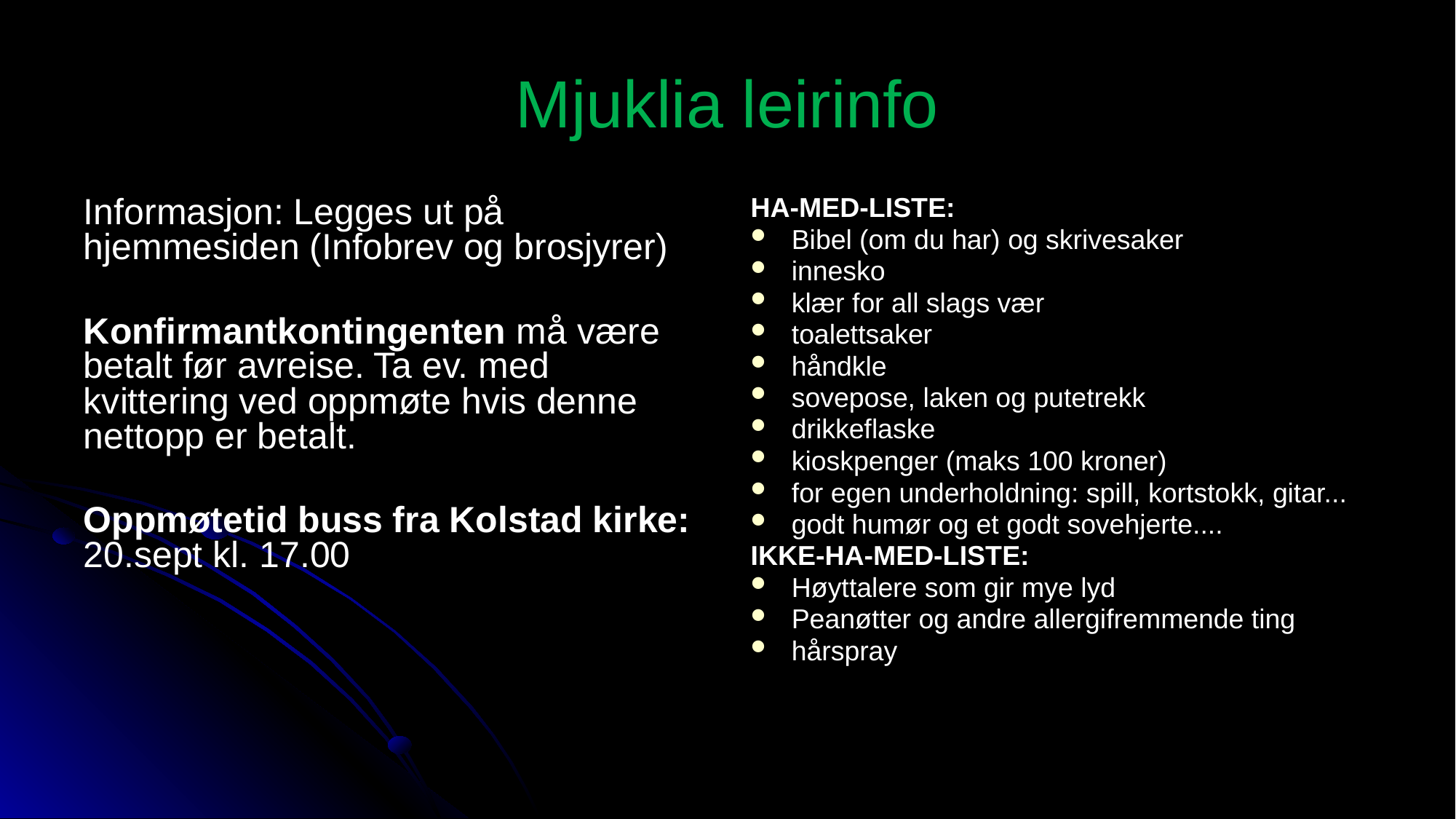

# Mjuklia leirinfo
Informasjon: Legges ut på hjemmesiden (Infobrev og brosjyrer)

Konfirmantkontingenten må være betalt før avreise. Ta ev. med kvittering ved oppmøte hvis denne nettopp er betalt.

Oppmøtetid buss fra Kolstad kirke: 20.sept kl. 17.00
HA-MED-LISTE:
Bibel (om du har) og skrivesaker
innesko
klær for all slags vær
toalettsaker
håndkle
sovepose, laken og putetrekk
drikkeflaske
kioskpenger (maks 100 kroner)
for egen underholdning: spill, kortstokk, gitar...
godt humør og et godt sovehjerte....
IKKE-HA-MED-LISTE:
Høyttalere som gir mye lyd
Peanøtter og andre allergifremmende ting
hårspray